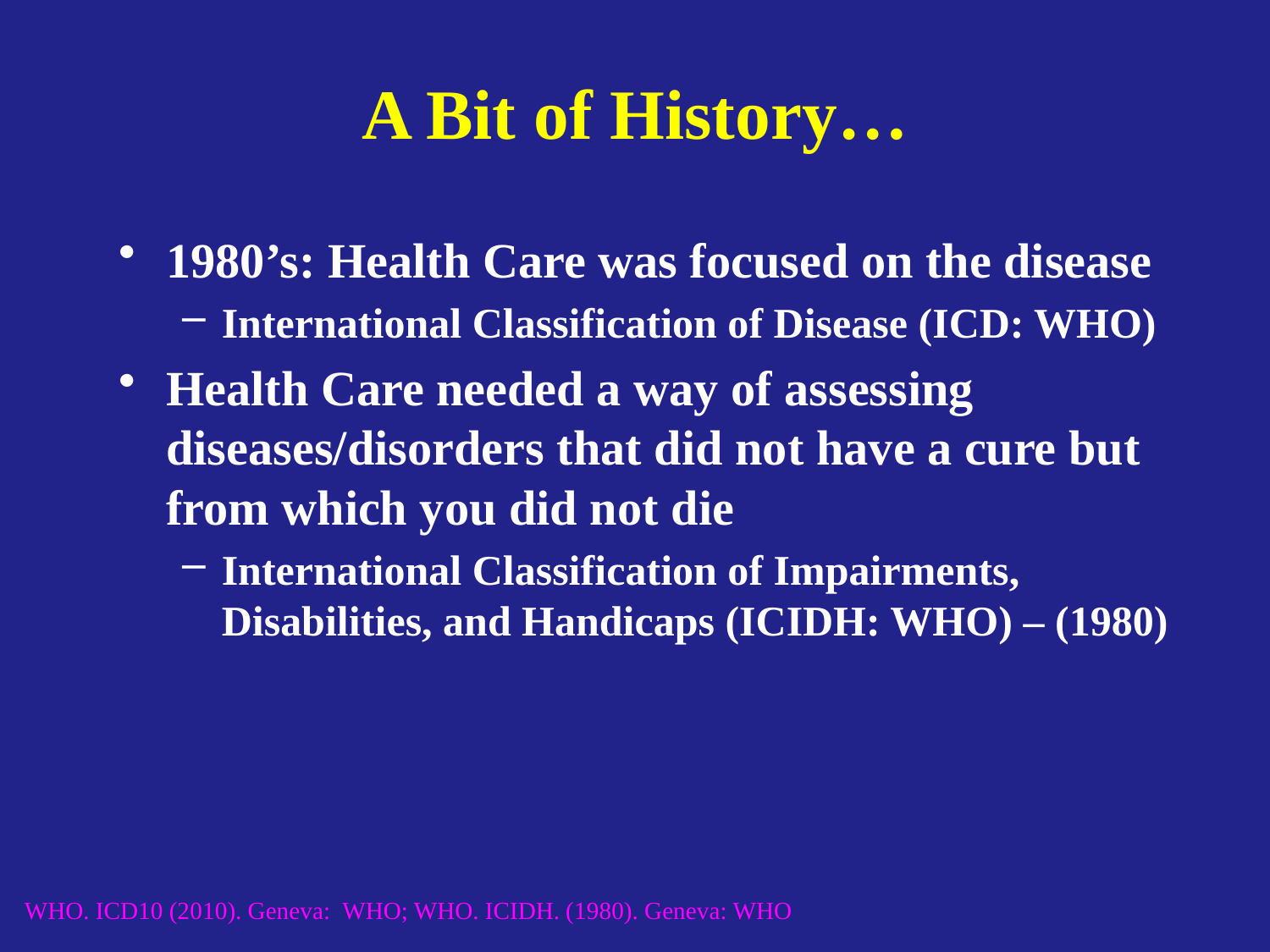

# A Bit of History…
1980’s: Health Care was focused on the disease
International Classification of Disease (ICD: WHO)
Health Care needed a way of assessing diseases/disorders that did not have a cure but from which you did not die
International Classification of Impairments, Disabilities, and Handicaps (ICIDH: WHO) – (1980)
WHO. ICD10 (2010). Geneva:  WHO; WHO. ICIDH. (1980). Geneva: WHO